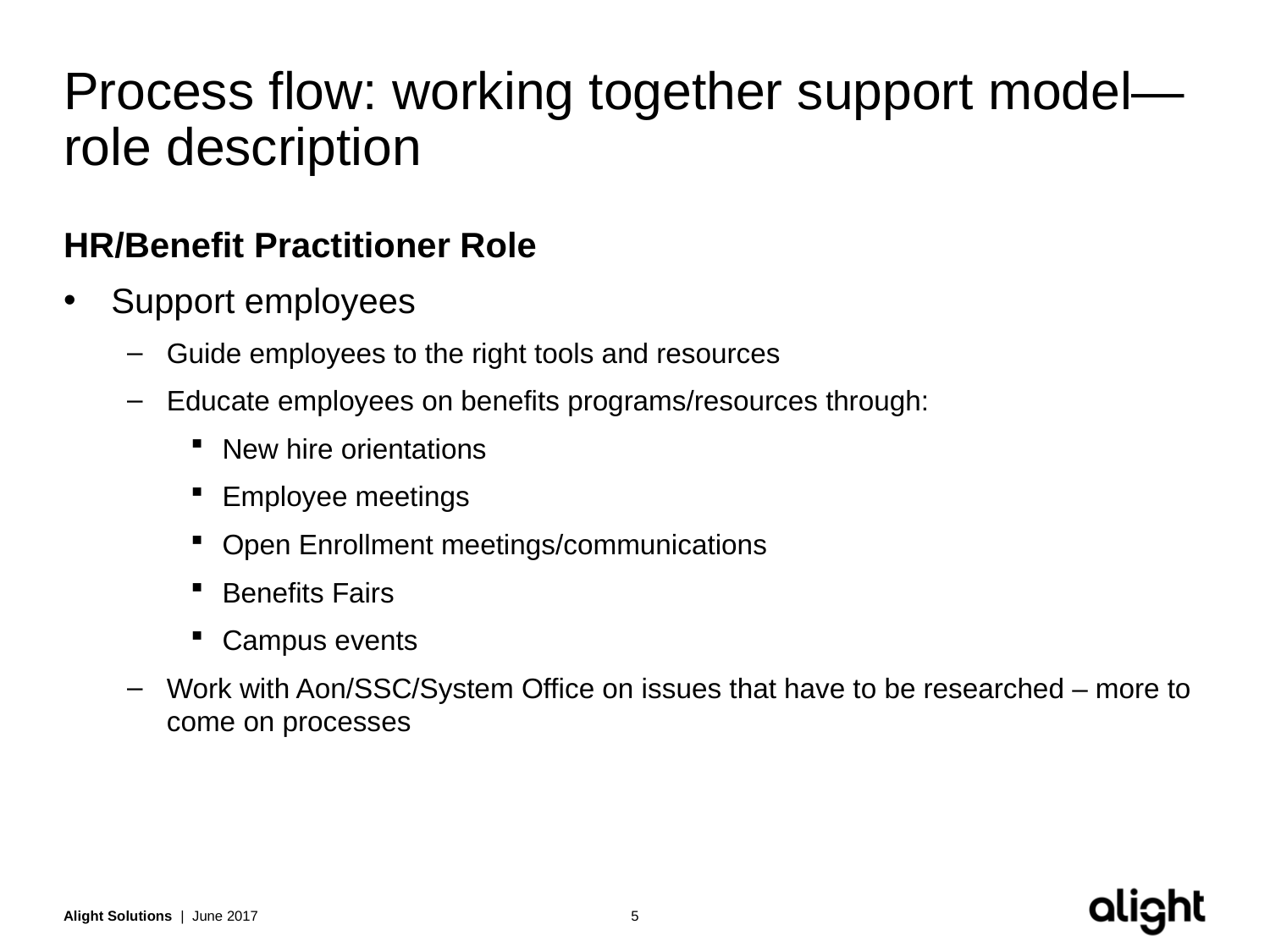

# Process flow: working together support model—role description
HR/Benefit Practitioner Role
Support employees
Guide employees to the right tools and resources
Educate employees on benefits programs/resources through:
New hire orientations
Employee meetings
Open Enrollment meetings/communications
Benefits Fairs
Campus events
Work with Aon/SSC/System Office on issues that have to be researched – more to come on processes